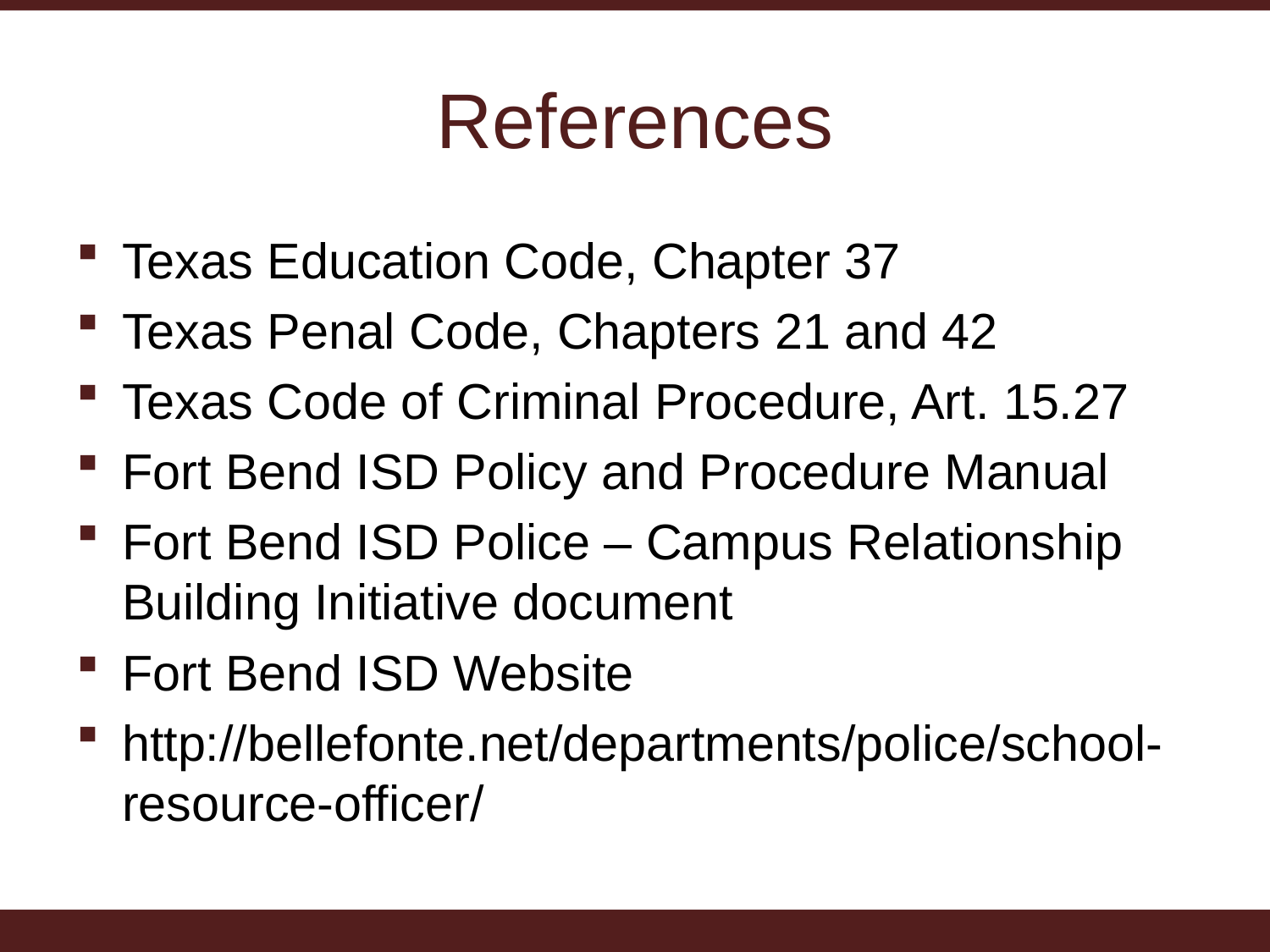

# References
Texas Education Code, Chapter 37
Texas Penal Code, Chapters 21 and 42
Texas Code of Criminal Procedure, Art. 15.27
Fort Bend ISD Policy and Procedure Manual
Fort Bend ISD Police – Campus Relationship Building Initiative document
Fort Bend ISD Website
http://bellefonte.net/departments/police/school-resource-officer/